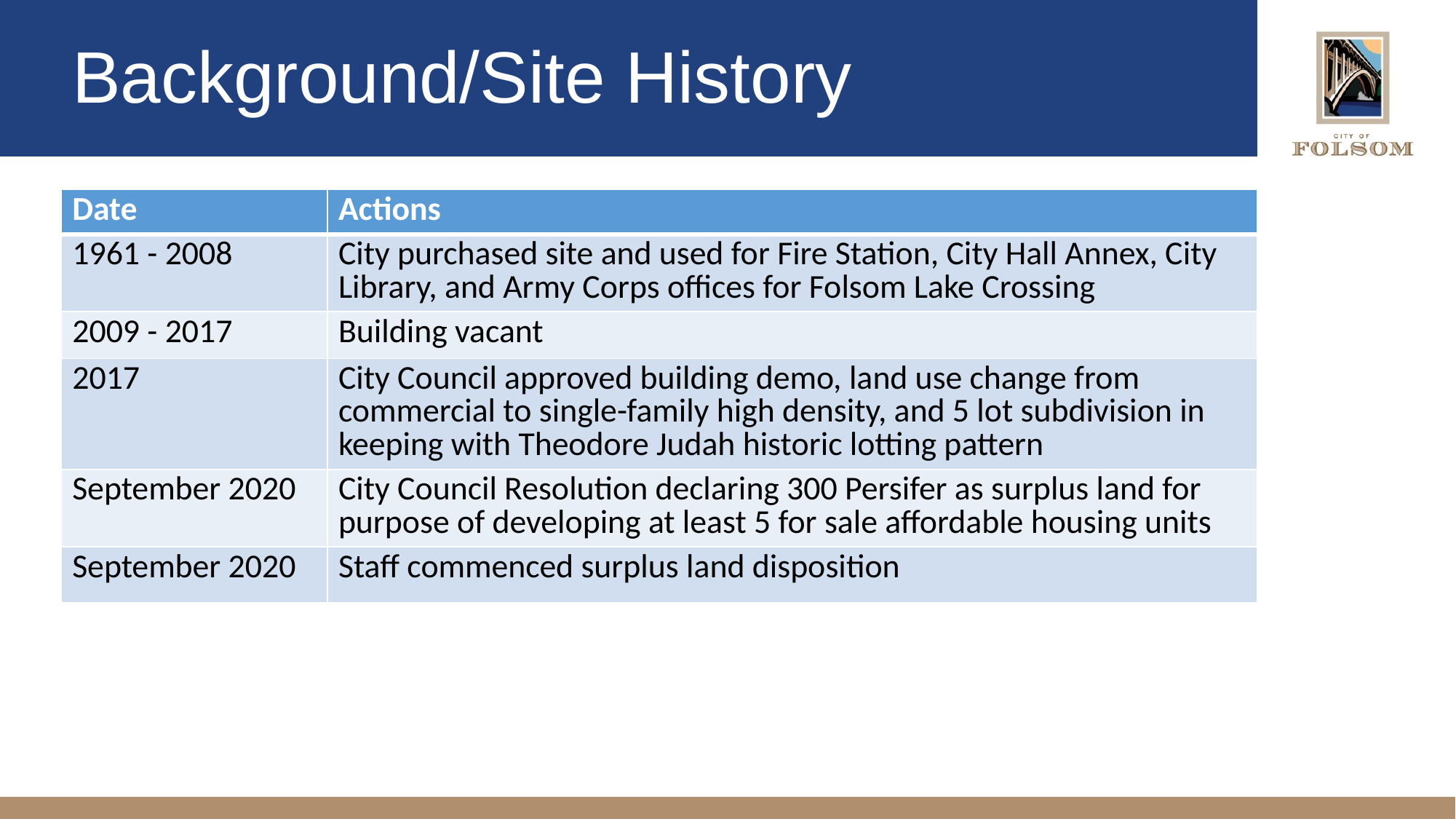

# Background/Site History
| Date | Actions |
| --- | --- |
| 1961 - 2008 | City purchased site and used for Fire Station, City Hall Annex, City Library, and Army Corps offices for Folsom Lake Crossing |
| 2009 - 2017 | Building vacant |
| 2017 | City Council approved building demo, land use change from commercial to single-family high density, and 5 lot subdivision in keeping with Theodore Judah historic lotting pattern |
| September 2020 | City Council Resolution declaring 300 Persifer as surplus land for purpose of developing at least 5 for sale affordable housing units |
| September 2020 | Staff commenced surplus land disposition |